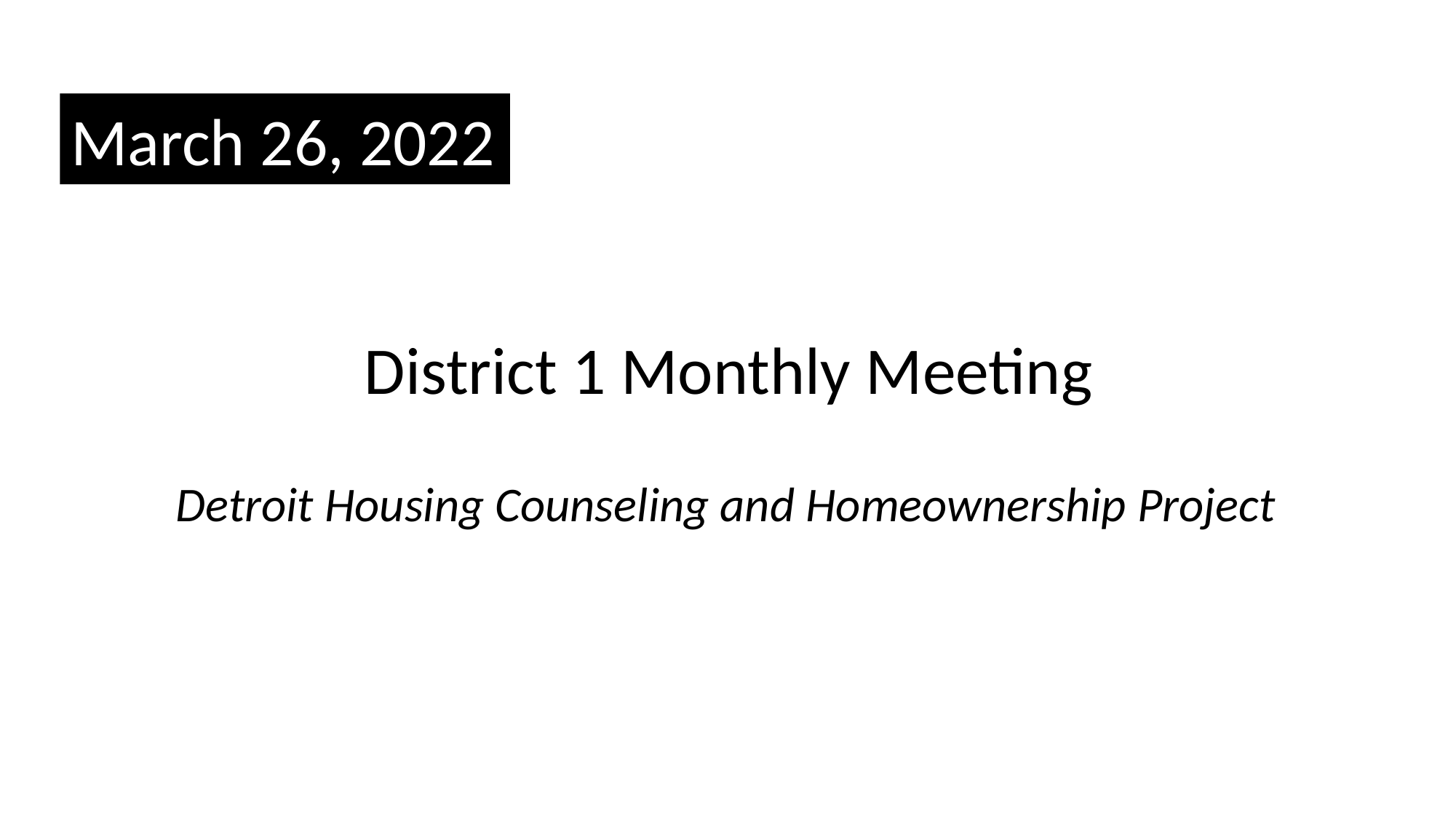

March 26, 2022
District 1 Monthly Meeting

Detroit Housing Counseling and Homeownership Project